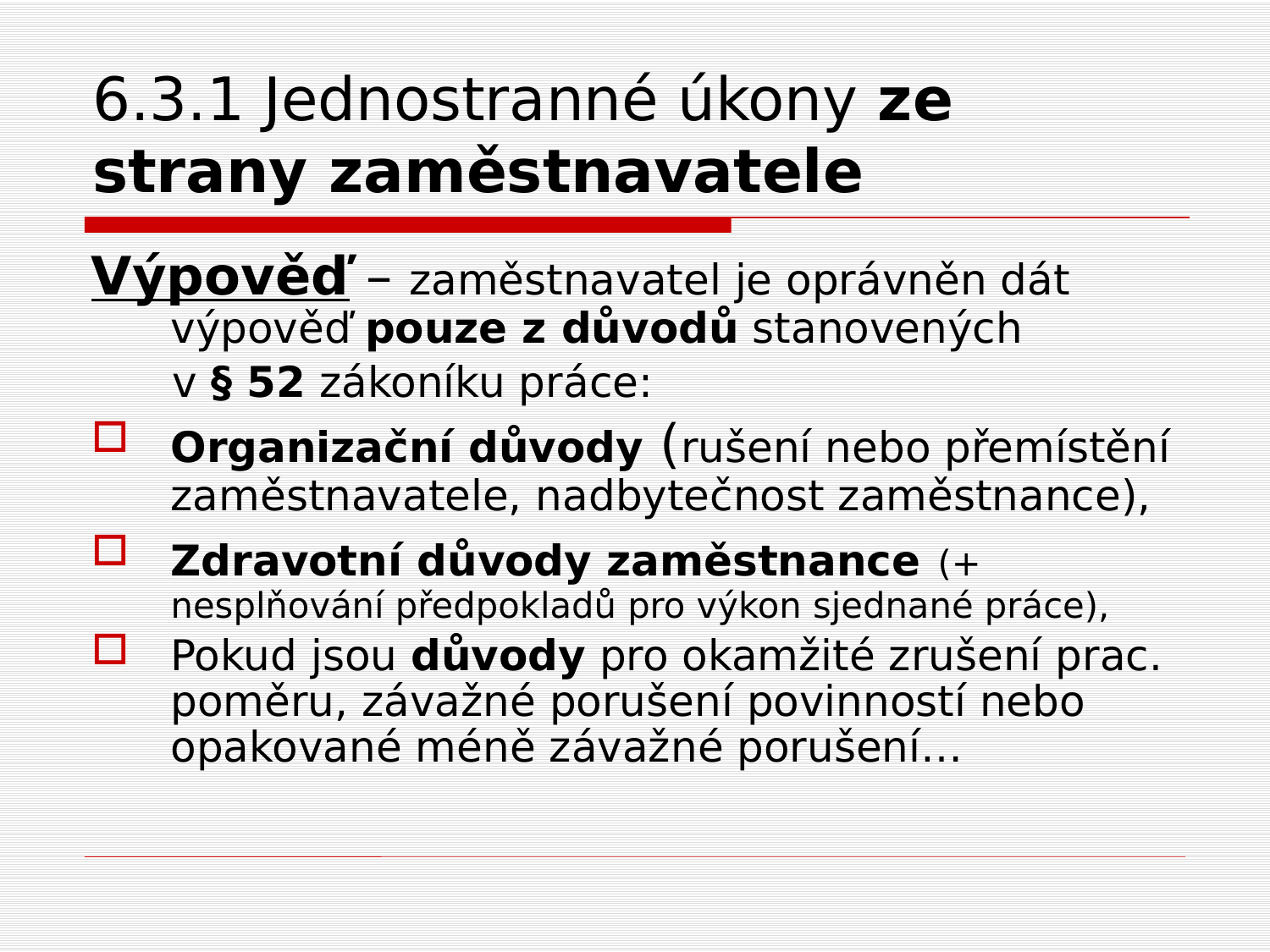

# 6.3.1 Jednostranné úkony ze strany zaměstnavatele
Výpověď – zaměstnavatel je oprávněn dát výpověď pouze z důvodů stanovených
      v § 52 zákoníku práce:
Organizační důvody (rušení nebo přemístění zaměstnavatele, nadbytečnost zaměstnance),
Zdravotní důvody zaměstnance (+ nesplňování předpokladů pro výkon sjednané práce),
Pokud jsou důvody pro okamžité zrušení prac. poměru, závažné porušení povinností nebo opakované méně závažné porušení…